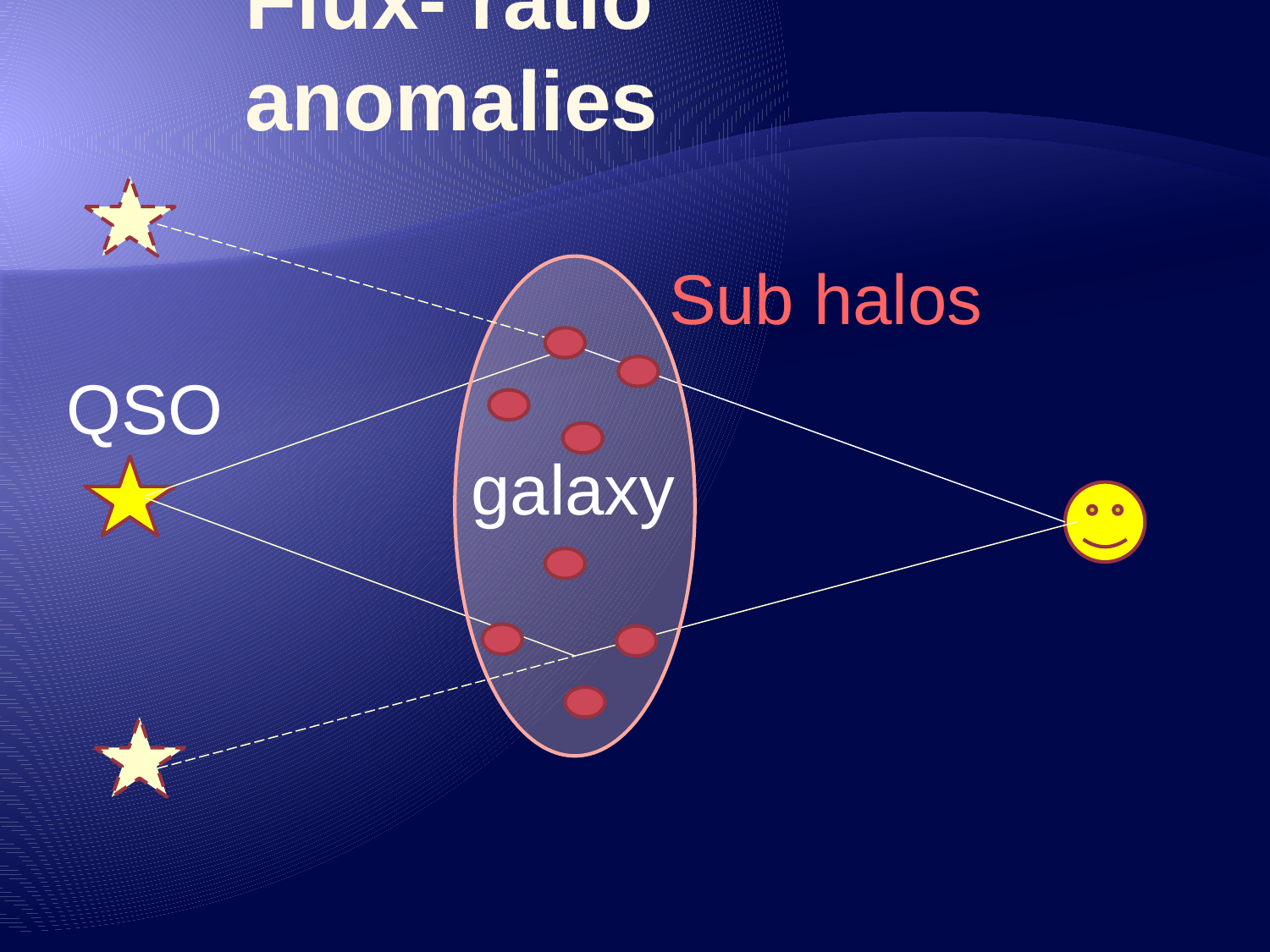

# Flux- ratio anomalies

Sub halos

QSO

galaxy